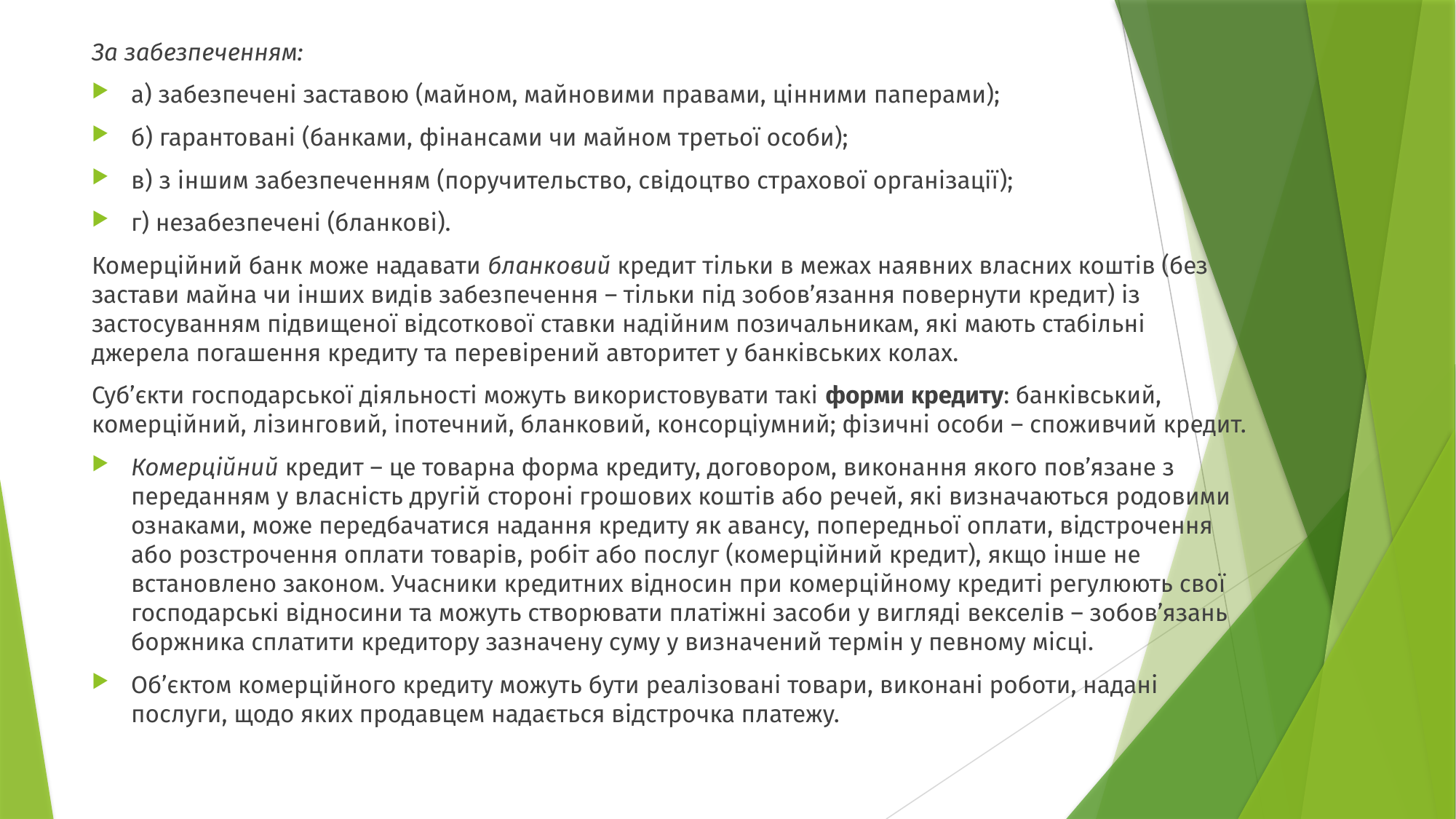

За забезпеченням:
а) забезпечені заставою (майном, майновими правами, цінними паперами);
б) гарантовані (банками, фінансами чи майном третьої особи);
в) з іншим забезпеченням (поручительство, свідоцтво страхової організації);
г) незабезпечені (бланкові).
Комерційний банк може надавати бланковий кредит тільки в межах наявних власних коштів (без застави майна чи інших видів забезпечення – тільки під зобов’язання повернути кредит) із застосуванням підвищеної відсоткової ставки надійним позичальникам, які мають стабільні джерела погашення кредиту та перевірений авторитет у банківських колах.
Суб’єкти господарської діяльності можуть використовувати такі форми кредиту: банківський, комерційний, лізинговий, іпотечний, бланковий, консорціумний; фізичні особи – споживчий кредит.
Комерційний кредит – це товарна форма кредиту, договором, виконання якого пов’язане з переданням у власність другій стороні грошових коштів або речей, які визначаються родовими ознаками, може передбачатися надання кредиту як авансу, попередньої оплати, відстрочення або розстрочення оплати товарів, робіт або послуг (комерційний кредит), якщо інше не встановлено законом. Учасники кредитних відносин при комерційному кредиті регулюють свої господарські відносини та можуть створювати платіжні засоби у вигляді векселів – зобов’язань боржника сплатити кредитору зазначену суму у визначений термін у певному місці.
Об’єктом комерційного кредиту можуть бути реалізовані товари, виконані роботи, надані послуги, щодо яких продавцем надається відстрочка платежу.